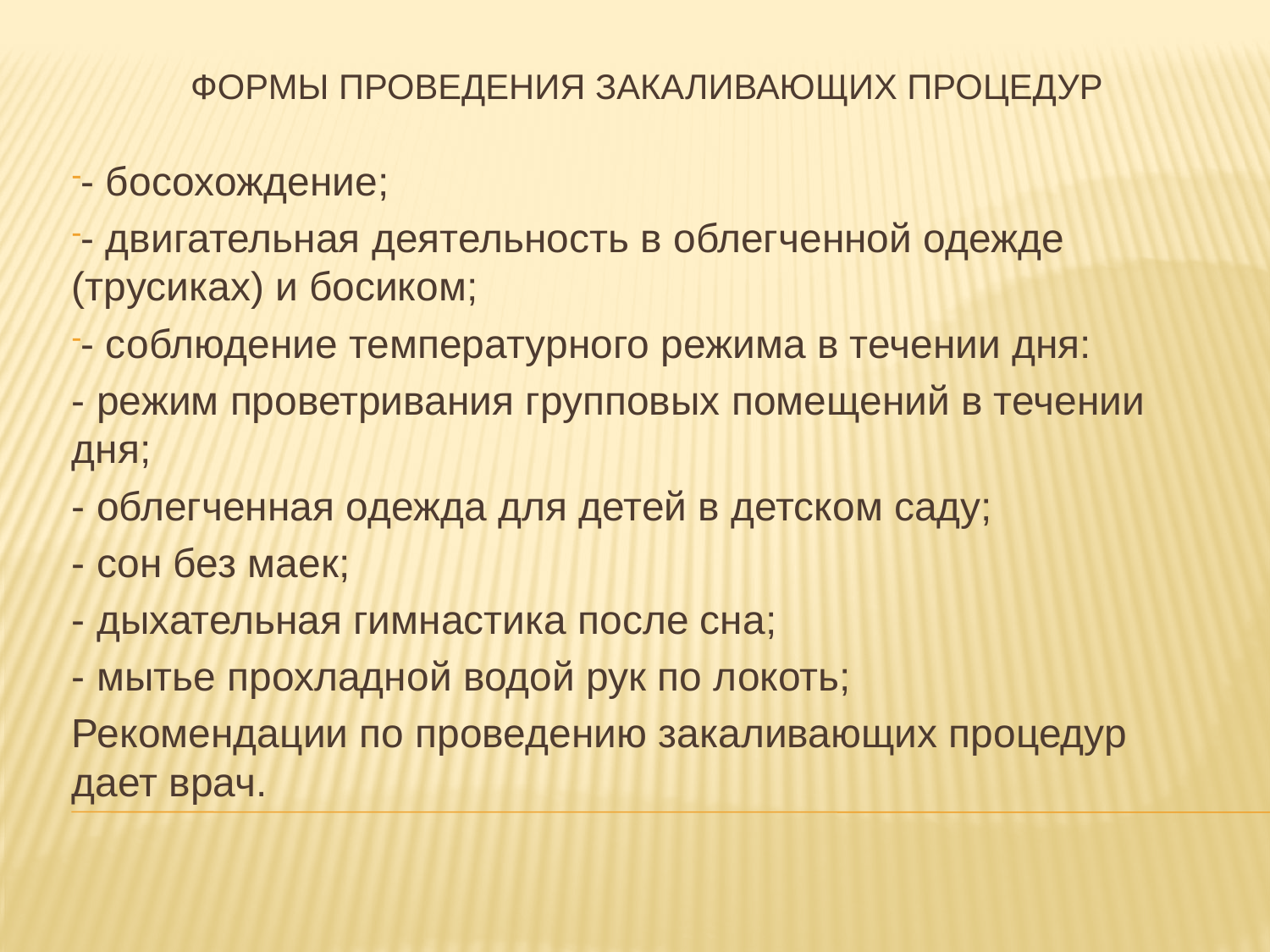

# Формы проведения закаливающих процедур
- босохождение;
- двигательная деятельность в облегченной одежде (трусиках) и босиком;
- соблюдение температурного режима в течении дня:
- режим проветривания групповых помещений в течении дня;
- облегченная одежда для детей в детском саду;
- сон без маек;
- дыхательная гимнастика после сна;
- мытье прохладной водой рук по локоть;
Рекомендации по проведению закаливающих процедур дает врач.